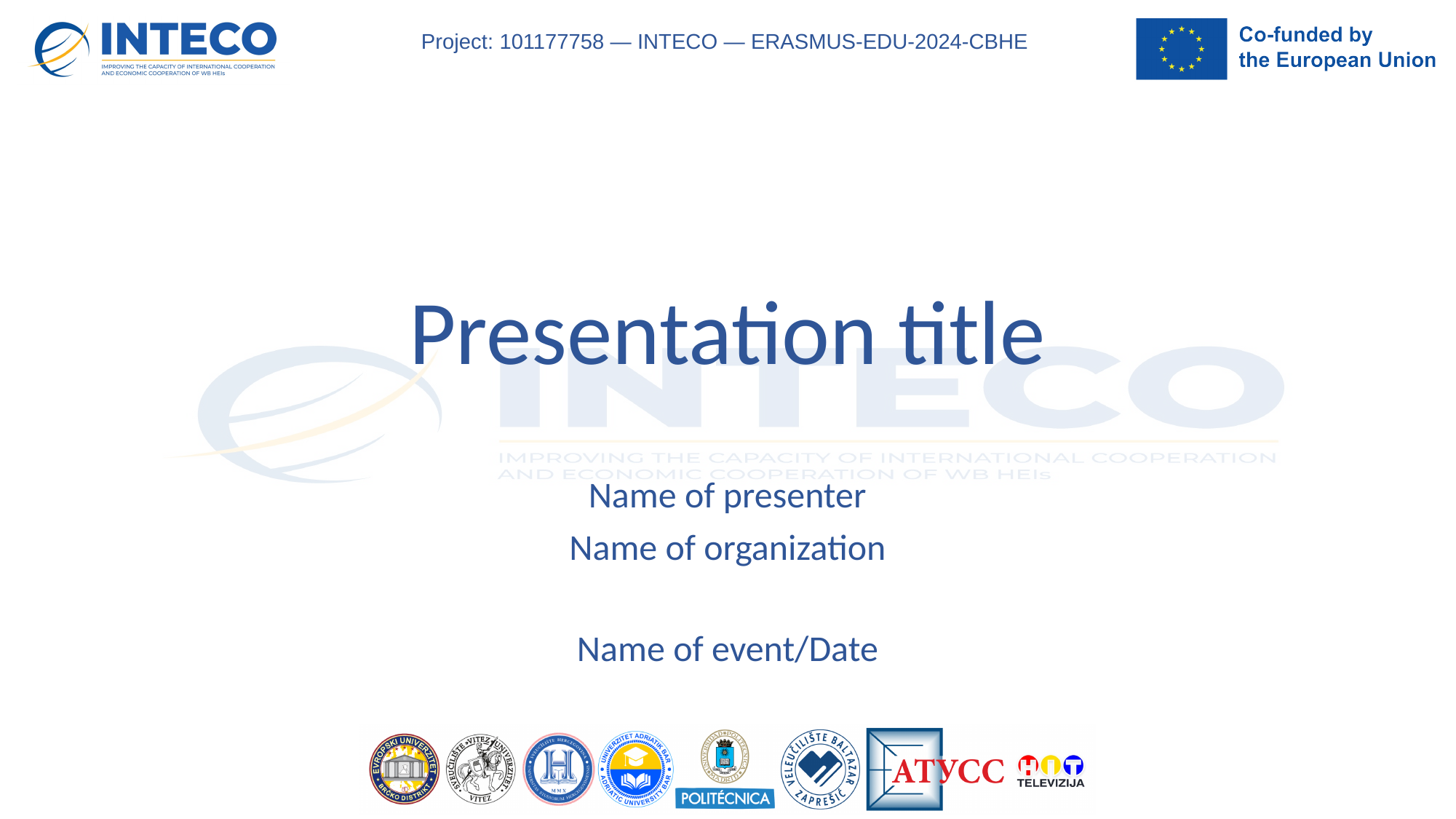

# Presentation title
Name of presenter
Name of organization

Name of event/Date